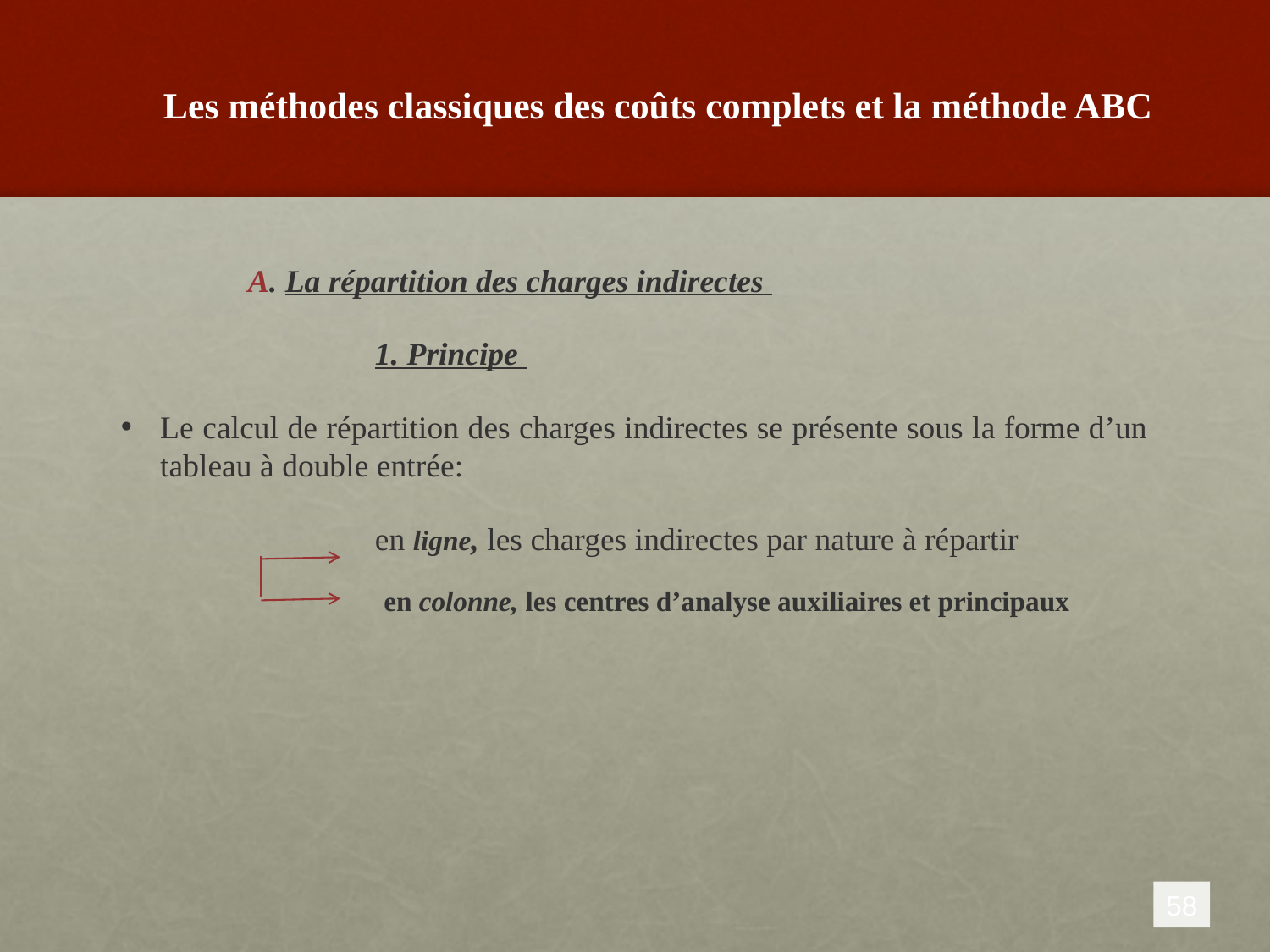

# Les méthodes classiques des coûts complets et la méthode ABC
	A. La répartition des charges indirectes
		1. Principe
Le calcul de répartition des charges indirectes se présente sous la forme d’un tableau à double entrée:
		en ligne, les charges indirectes par nature à répartir

en colonne, les centres d’analyse auxiliaires et principaux
58